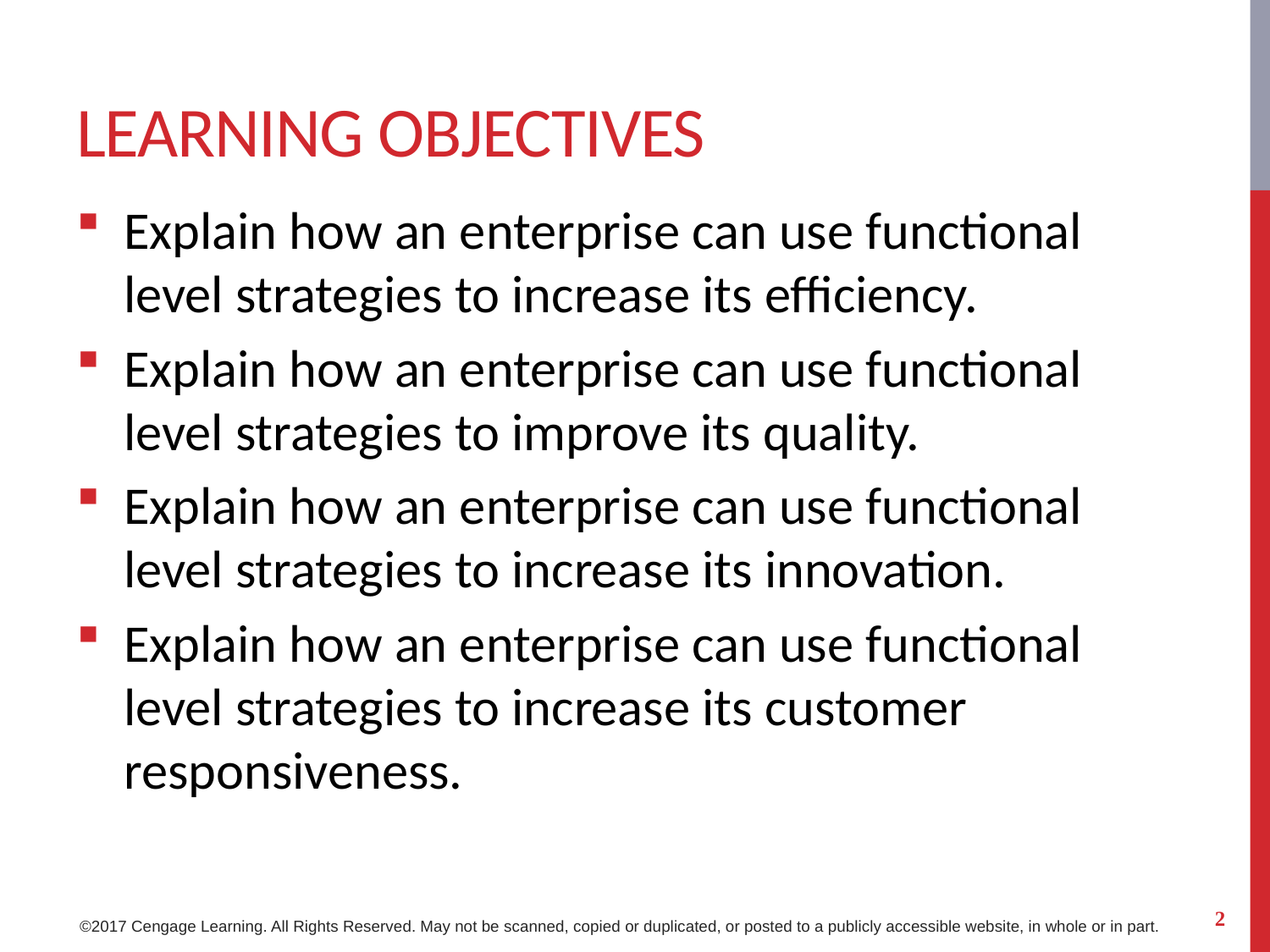

# Learning Objectives
Explain how an enterprise can use functional level strategies to increase its efficiency.
Explain how an enterprise can use functional level strategies to improve its quality.
Explain how an enterprise can use functional level strategies to increase its innovation.
Explain how an enterprise can use functional level strategies to increase its customer responsiveness.
2